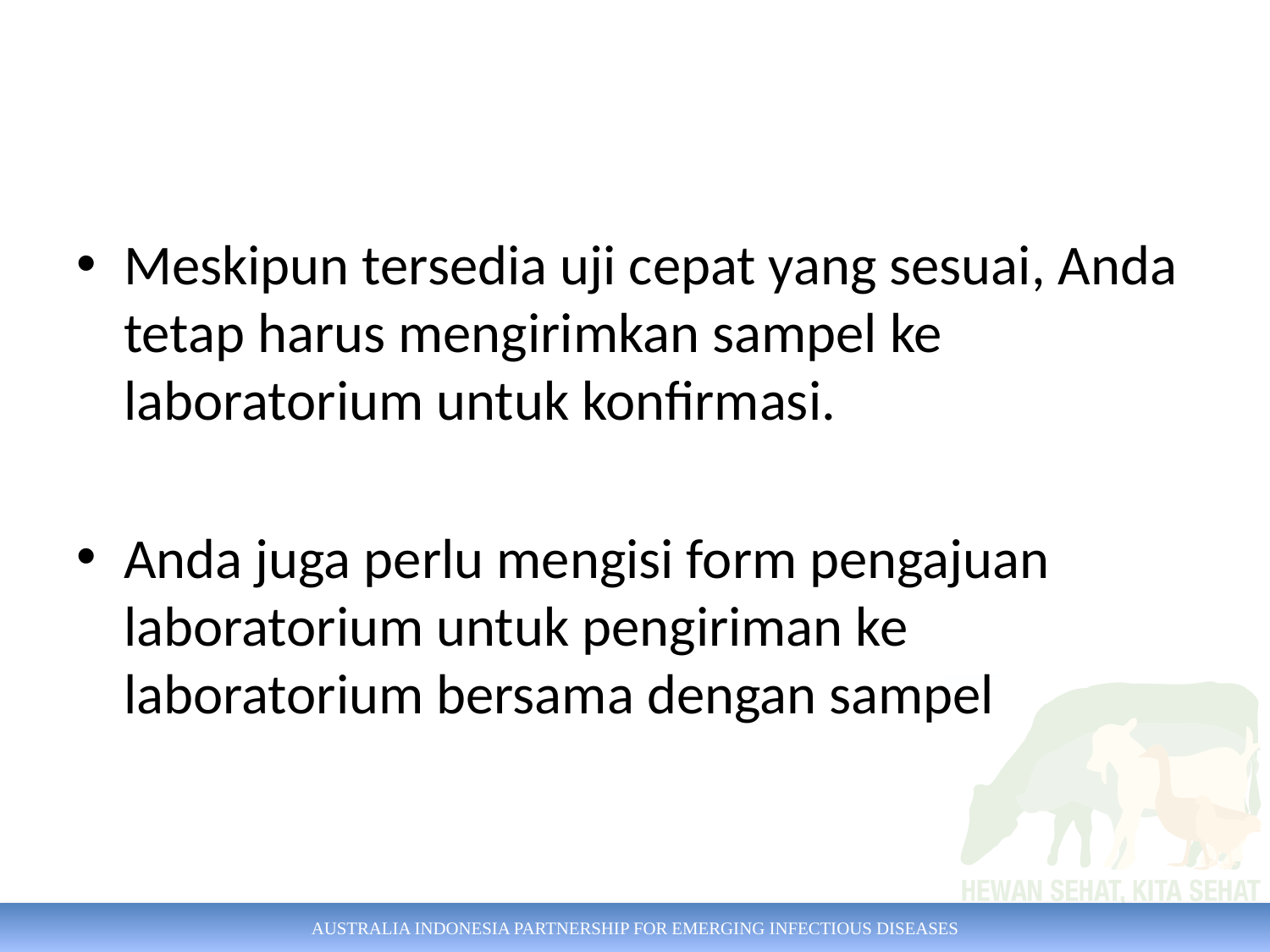

#
Meskipun tersedia uji cepat yang sesuai, Anda tetap harus mengirimkan sampel ke laboratorium untuk konfirmasi.

Anda juga perlu mengisi form pengajuan laboratorium untuk pengiriman ke laboratorium bersama dengan sampel